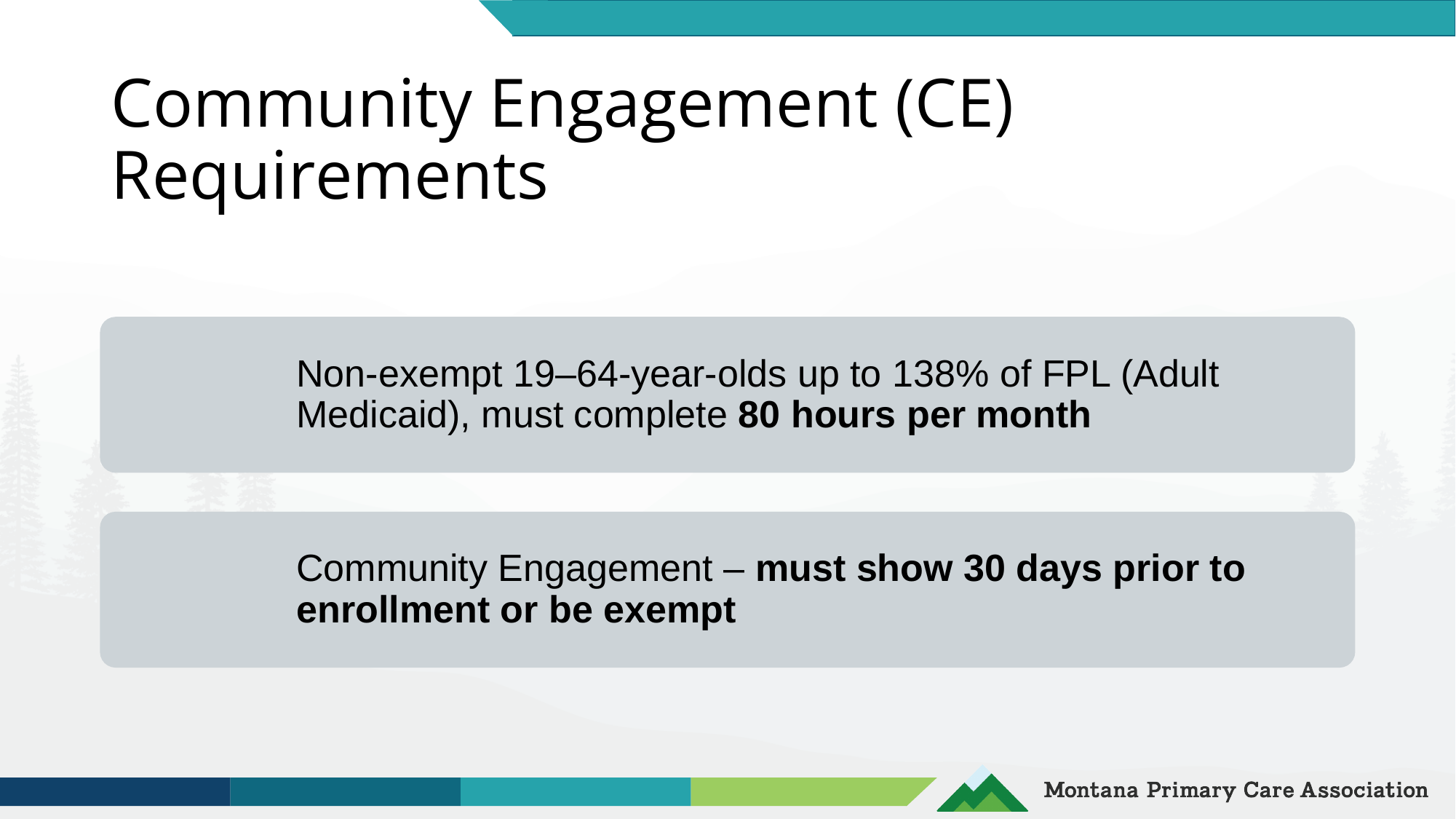

# Community Engagement (CE) Requirements
Non-exempt 19–64-year-olds up to 138% of FPL (Adult Medicaid), must complete 80 hours per month
Community Engagement – must show 30 days prior to enrollment or be exempt